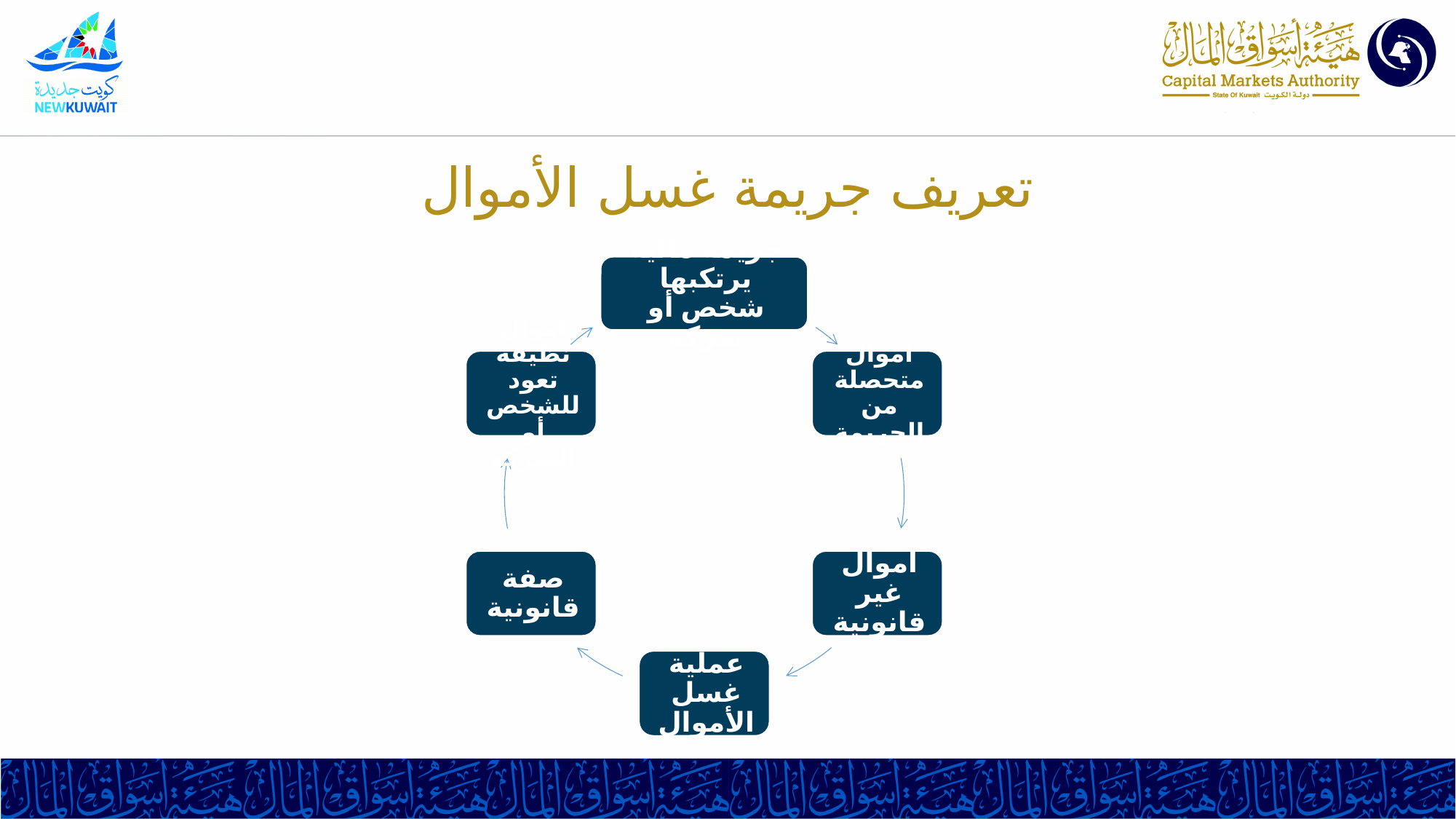

# تعريف جريمة غسل الأموال
جريمة مالية يرتكبها شخص أو شركة
أموال متحصلة من الجريمة
أموال غير قانونية
عملية غسل الأموال
صفة قانونية
أموال نظيفة تعود للشخص أو الشركة